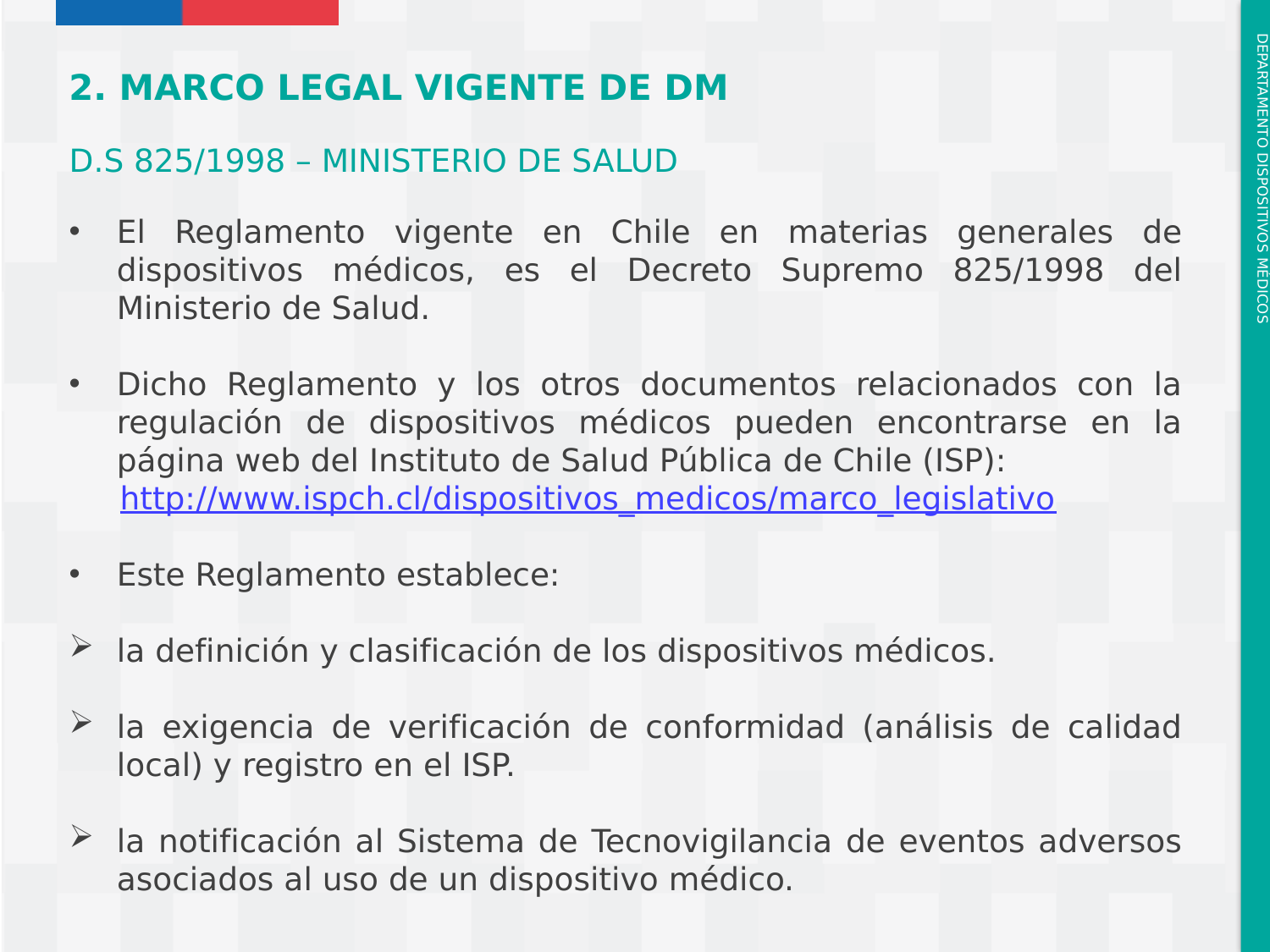

2. MARCO LEGAL VIGENTE DE DM

D.S 825/1998 – MINISTERIO DE SALUD
El Reglamento vigente en Chile en materias generales de dispositivos médicos, es el Decreto Supremo 825/1998 del Ministerio de Salud.

Dicho Reglamento y los otros documentos relacionados con la regulación de dispositivos médicos pueden encontrarse en la página web del Instituto de Salud Pública de Chile (ISP):
     http://www.ispch.cl/dispositivos_medicos/marco_legislativo

Este Reglamento establece:

la definición y clasificación de los dispositivos médicos.

la exigencia de verificación de conformidad (análisis de calidad local) y registro en el ISP.

la notificación al Sistema de Tecnovigilancia de eventos adversos asociados al uso de un dispositivo médico.